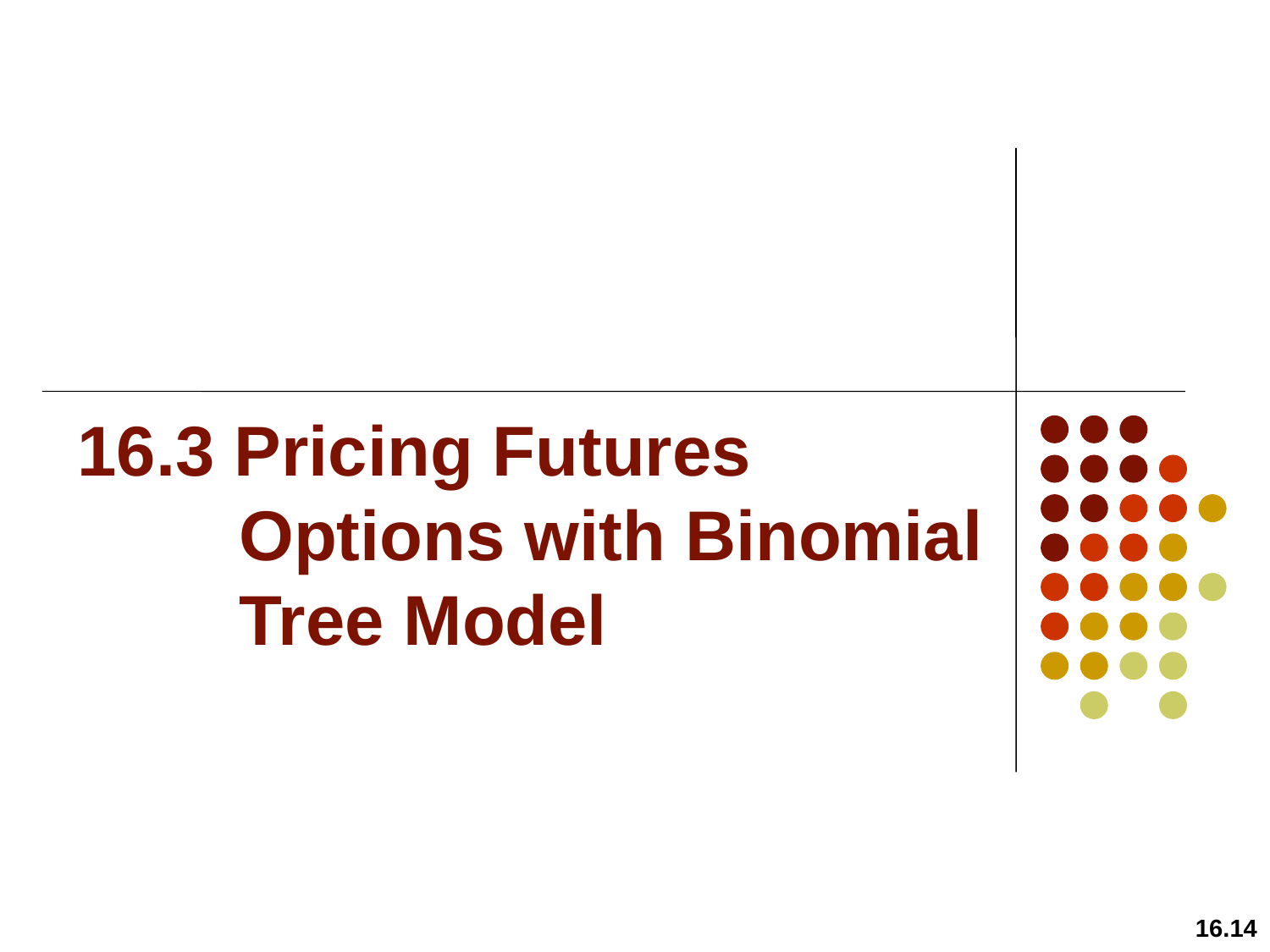

# 16.3 Pricing Futures Options with Binomial Tree Model
16.14